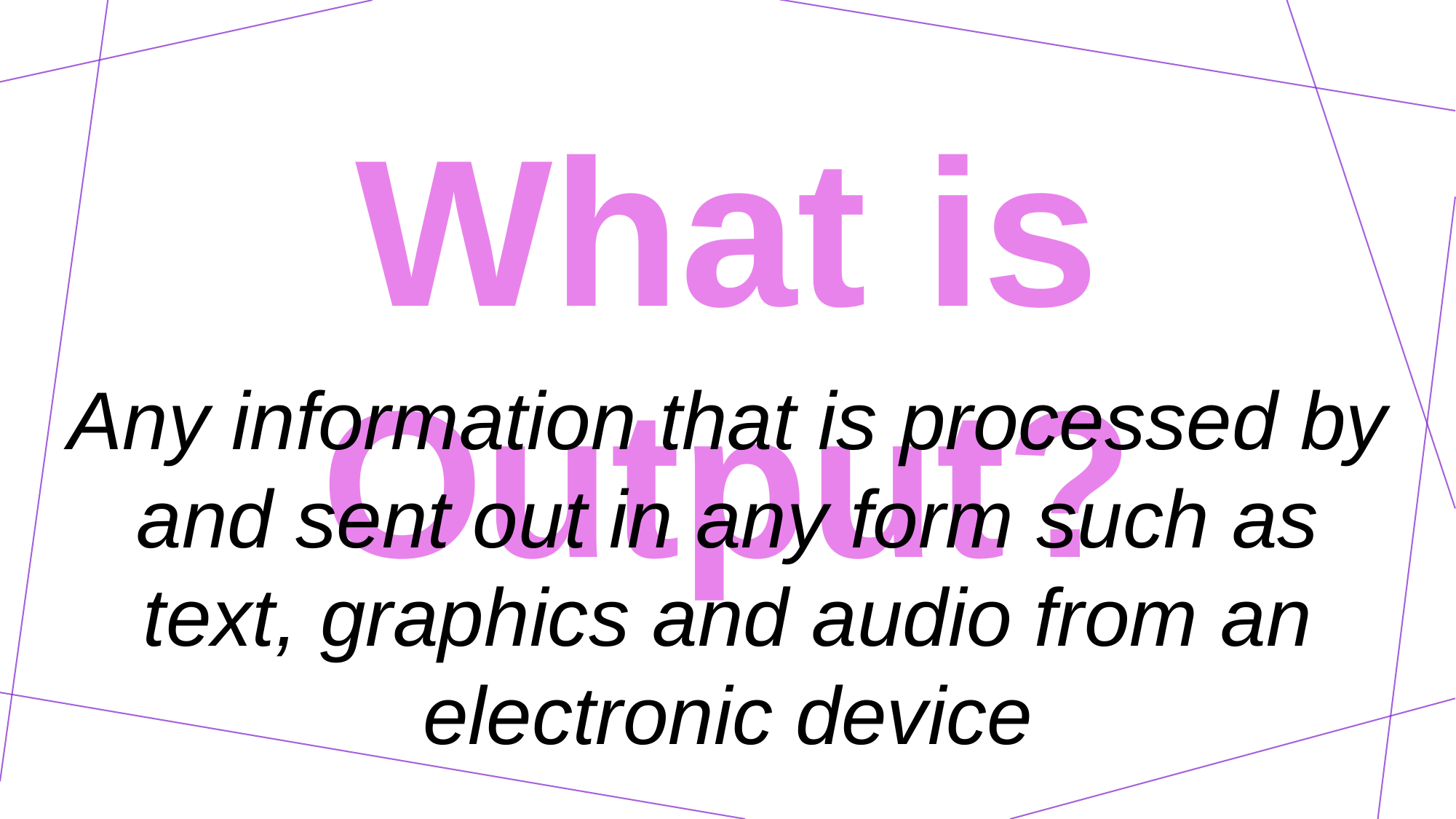

What is Output?
Any information that is processed by and sent out in any form such as text, graphics and audio from an electronic device